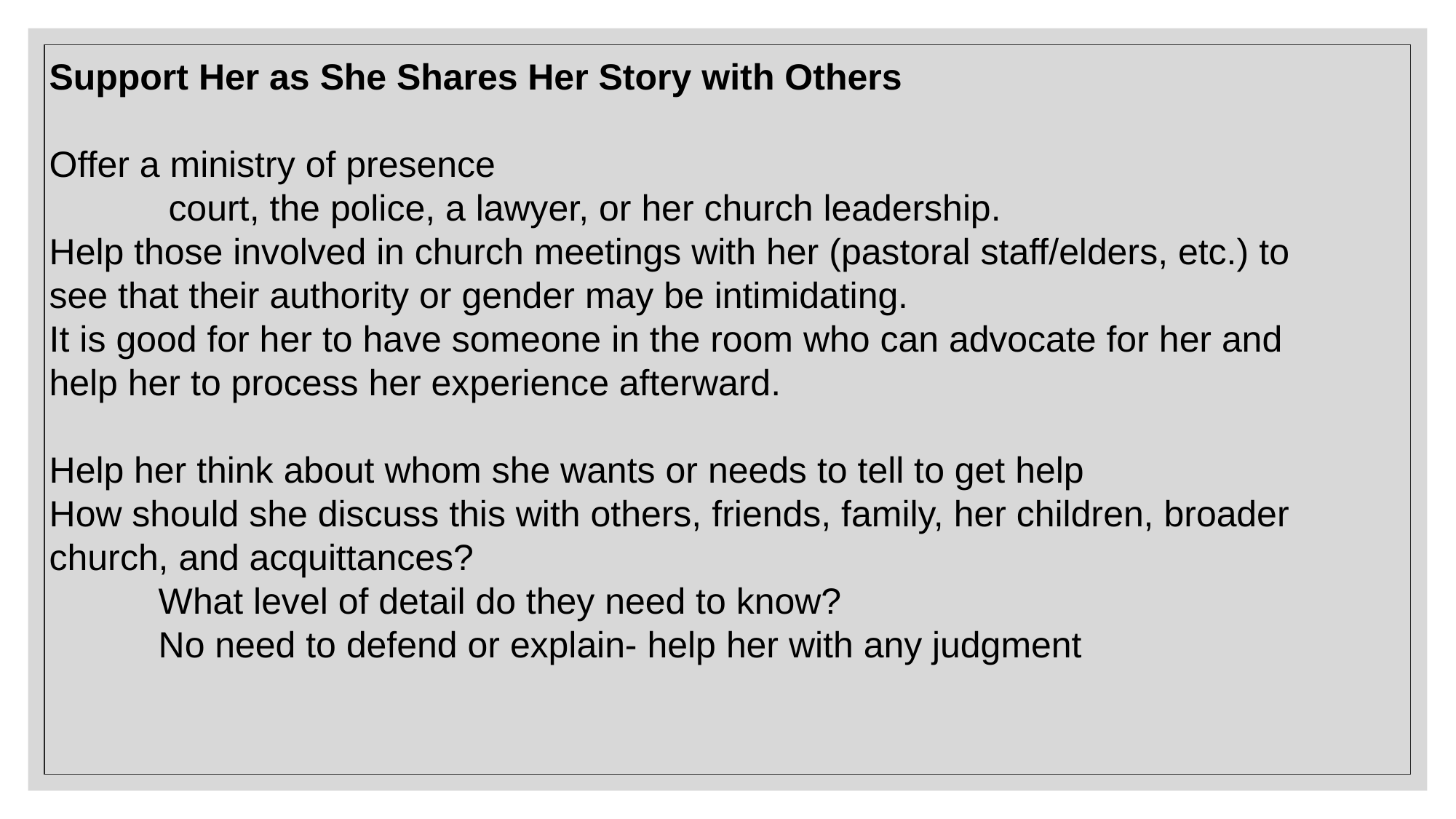

Support Her as She Shares Her Story with Others
Offer a ministry of presence
	 court, the police, a lawyer, or her church leadership.
Help those involved in church meetings with her (pastoral staff/elders, etc.) to see that their authority or gender may be intimidating.
It is good for her to have someone in the room who can advocate for her and help her to process her experience afterward.

Help her think about whom she wants or needs to tell to get help
How should she discuss this with others, friends, family, her children, broader church, and acquittances?
	What level of detail do they need to know?
	No need to defend or explain- help her with any judgment